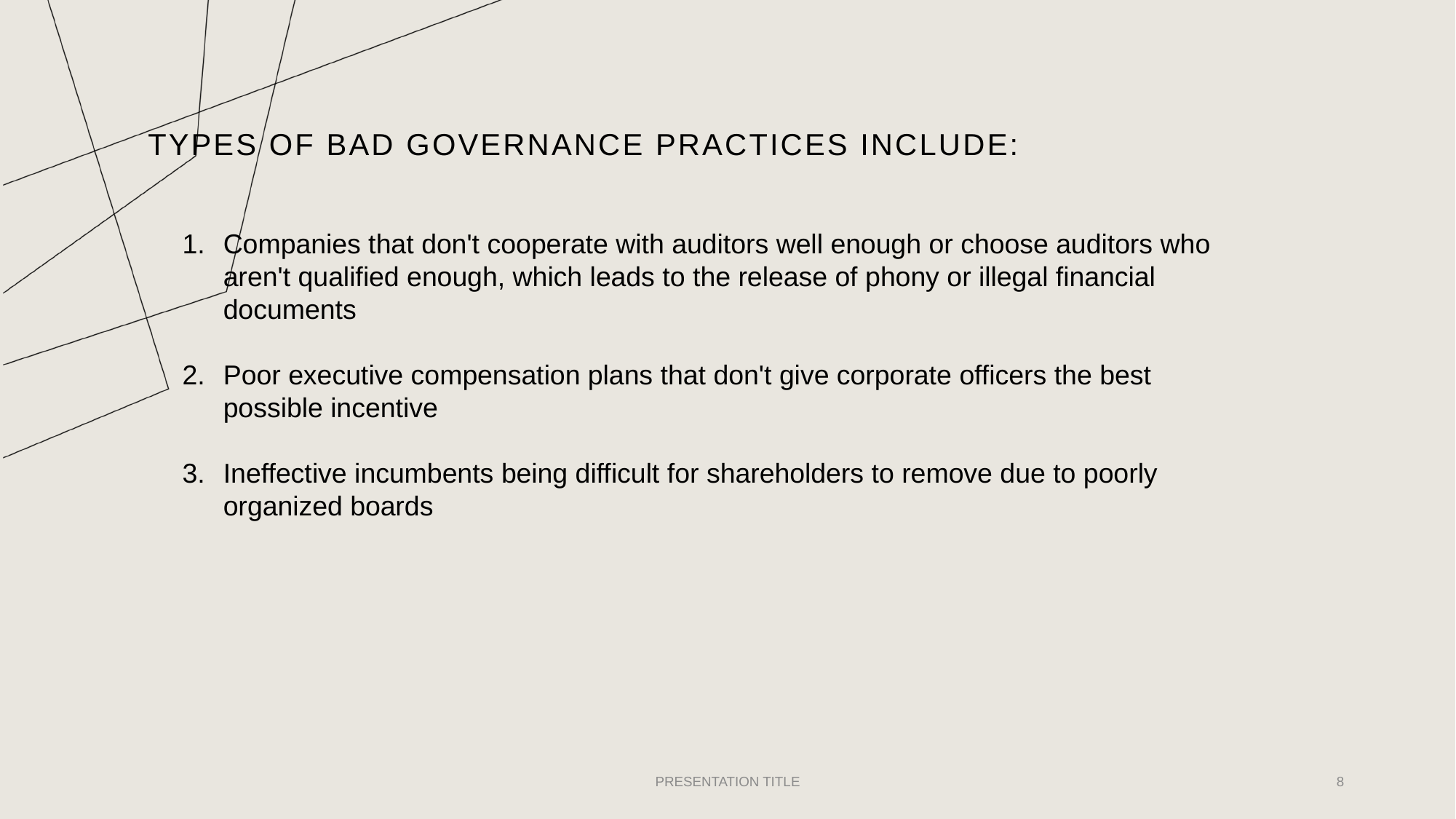

# Types of bad governance practices include:
Companies that don't cooperate with auditors well enough or choose auditors who aren't qualified enough, which leads to the release of phony or illegal financial documents

Poor executive compensation plans that don't give corporate officers the best possible incentive

Ineffective incumbents being difficult for shareholders to remove due to poorly organized boards
PRESENTATION TITLE
8